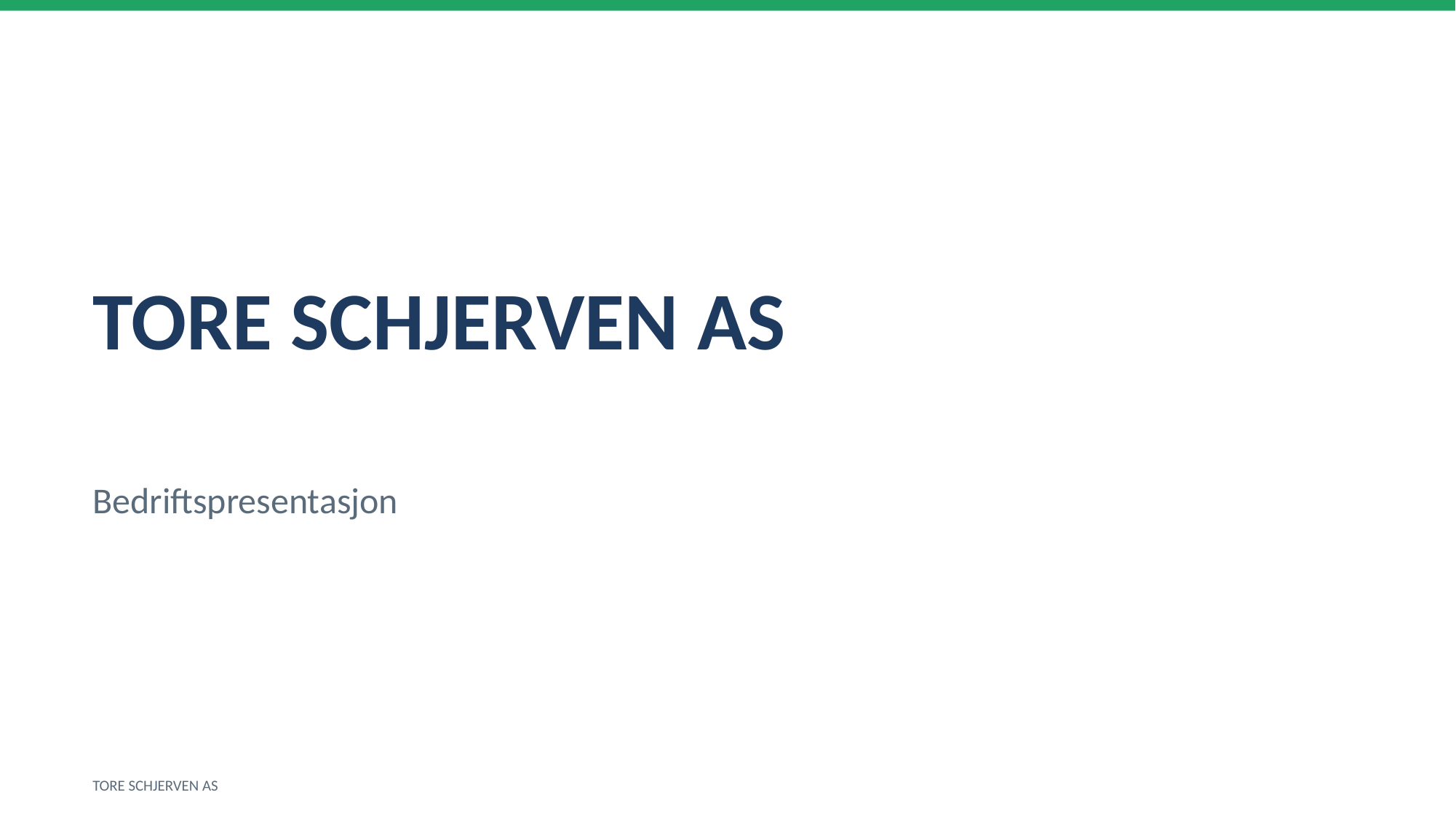

TORE SCHJERVEN AS
Bedriftspresentasjon
TORE SCHJERVEN AS